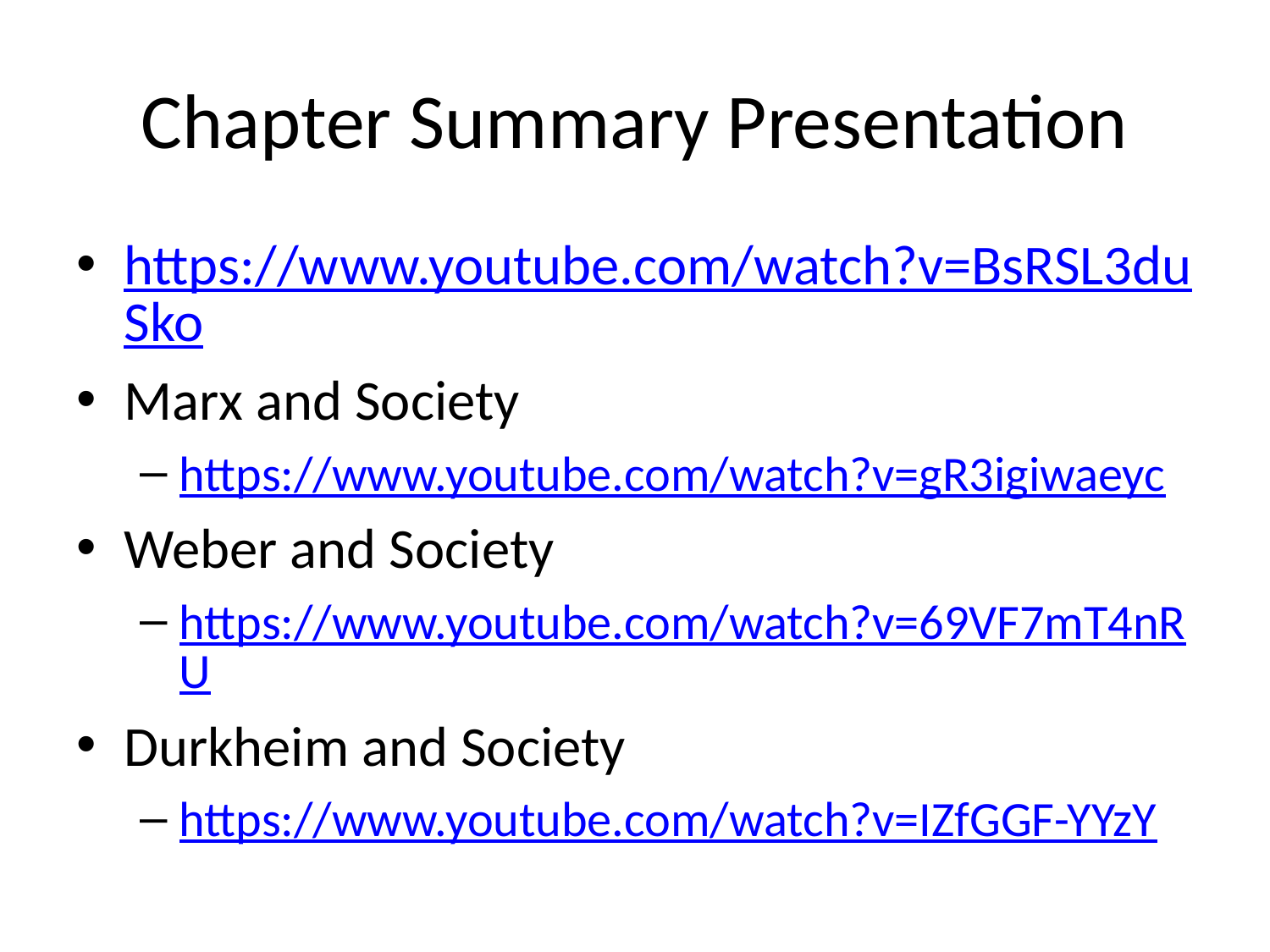

# Chapter Summary Presentation
https://www.youtube.com/watch?v=BsRSL3duSko
Marx and Society
https://www.youtube.com/watch?v=gR3igiwaeyc
Weber and Society
https://www.youtube.com/watch?v=69VF7mT4nRU
Durkheim and Society
https://www.youtube.com/watch?v=IZfGGF-YYzY